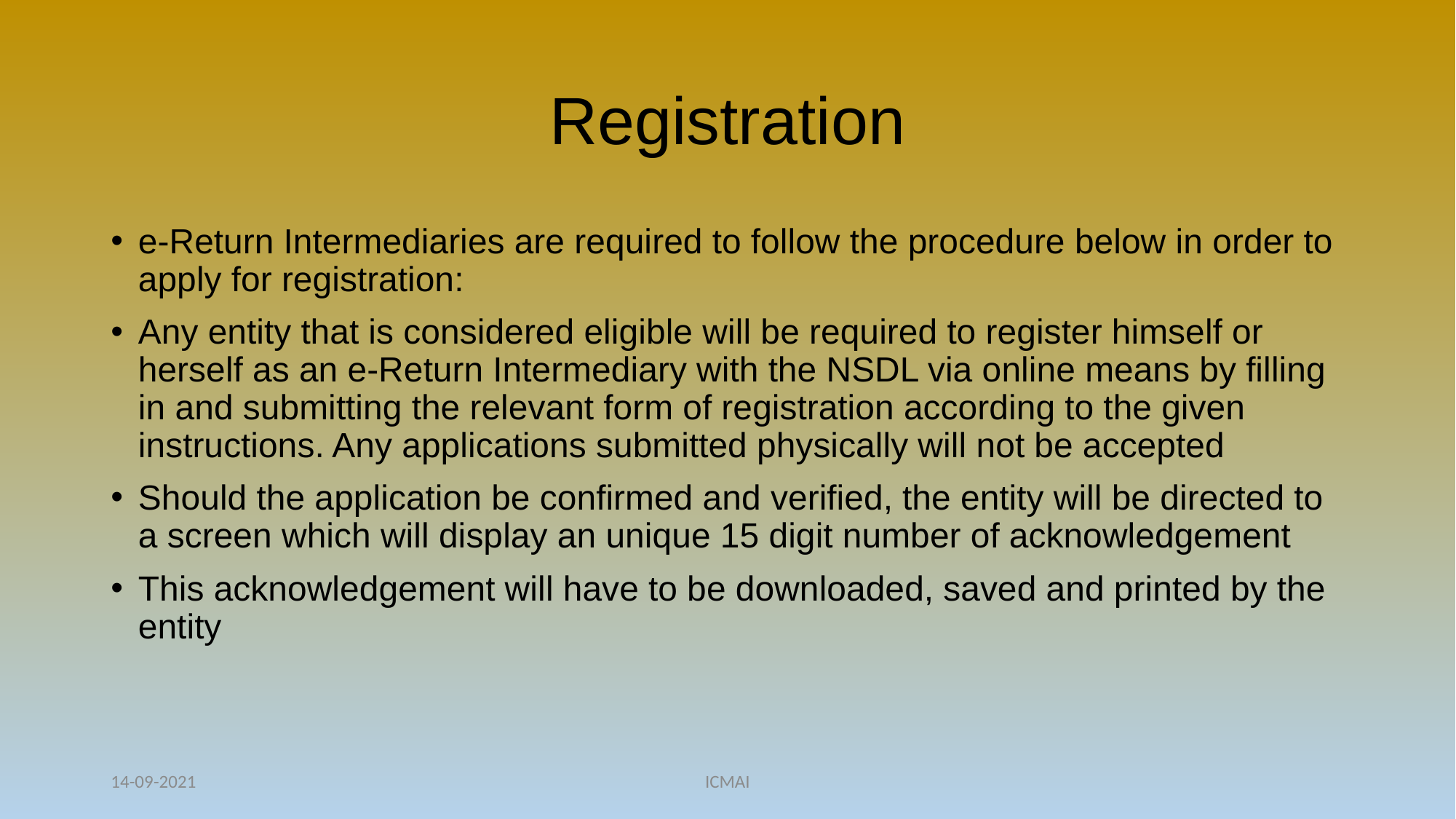

# Registration
e-Return Intermediaries are required to follow the procedure below in order to apply for registration:
Any entity that is considered eligible will be required to register himself or herself as an e-Return Intermediary with the NSDL via online means by filling in and submitting the relevant form of registration according to the given instructions. Any applications submitted physically will not be accepted
Should the application be confirmed and verified, the entity will be directed to a screen which will display an unique 15 digit number of acknowledgement
This acknowledgement will have to be downloaded, saved and printed by the entity

14-09-2021
ICMAI